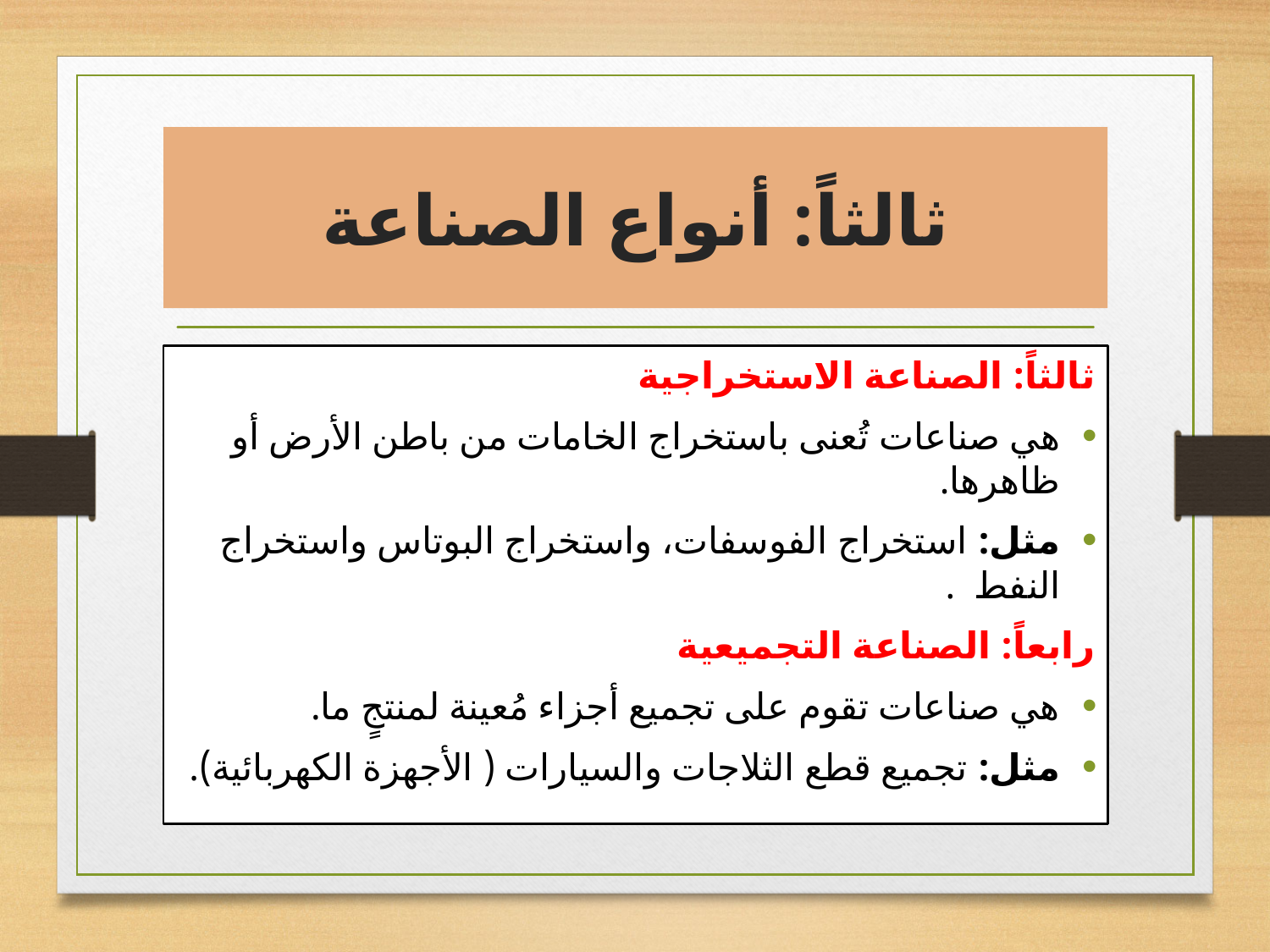

# ثالثاً: أنواع الصناعة
ثالثاً: الصناعة الاستخراجية
هي صناعات تُعنى باستخراج الخامات من باطن الأرض أو ظاهرها.
مثل: استخراج الفوسفات، واستخراج البوتاس واستخراج النفط  .
رابعاً: الصناعة التجميعية
هي صناعات تقوم على تجميع أجزاء مُعينة لمنتجٍ ما.
مثل: تجميع قطع الثلاجات والسيارات ( الأجهزة الكهربائية).